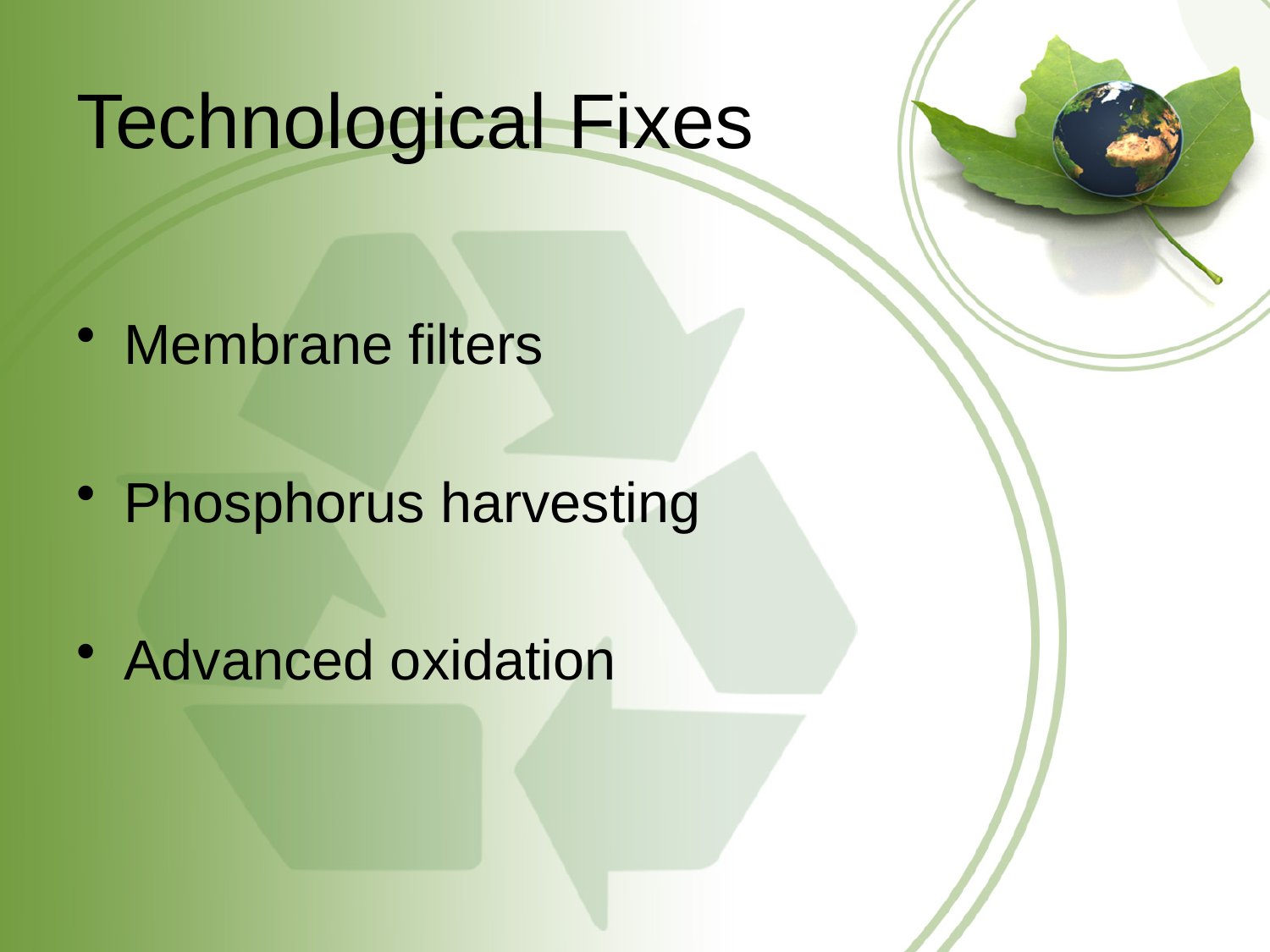

# Technological Fixes

Membrane filters

Phosphorus harvesting

Advanced oxidation